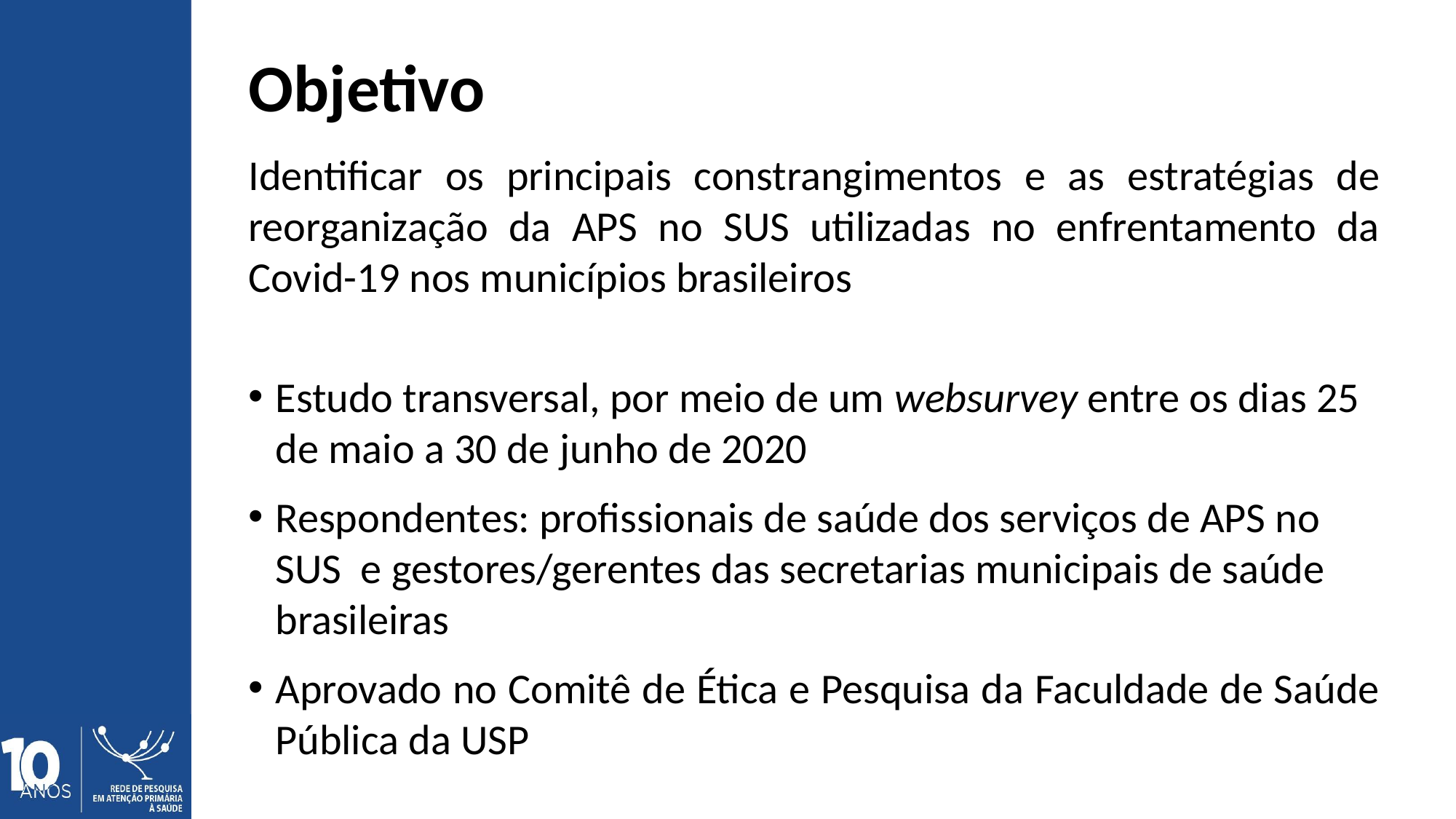

Objetivo
Identificar os principais constrangimentos e as estratégias de reorganização da APS no SUS utilizadas no enfrentamento da Covid-19 nos municípios brasileiros

Estudo transversal, por meio de um websurvey entre os dias 25 de maio a 30 de junho de 2020
Respondentes: profissionais de saúde dos serviços de APS no SUS  e gestores/gerentes das secretarias municipais de saúde brasileiras
Aprovado no Comitê de Ética e Pesquisa da Faculdade de Saúde Pública da USP